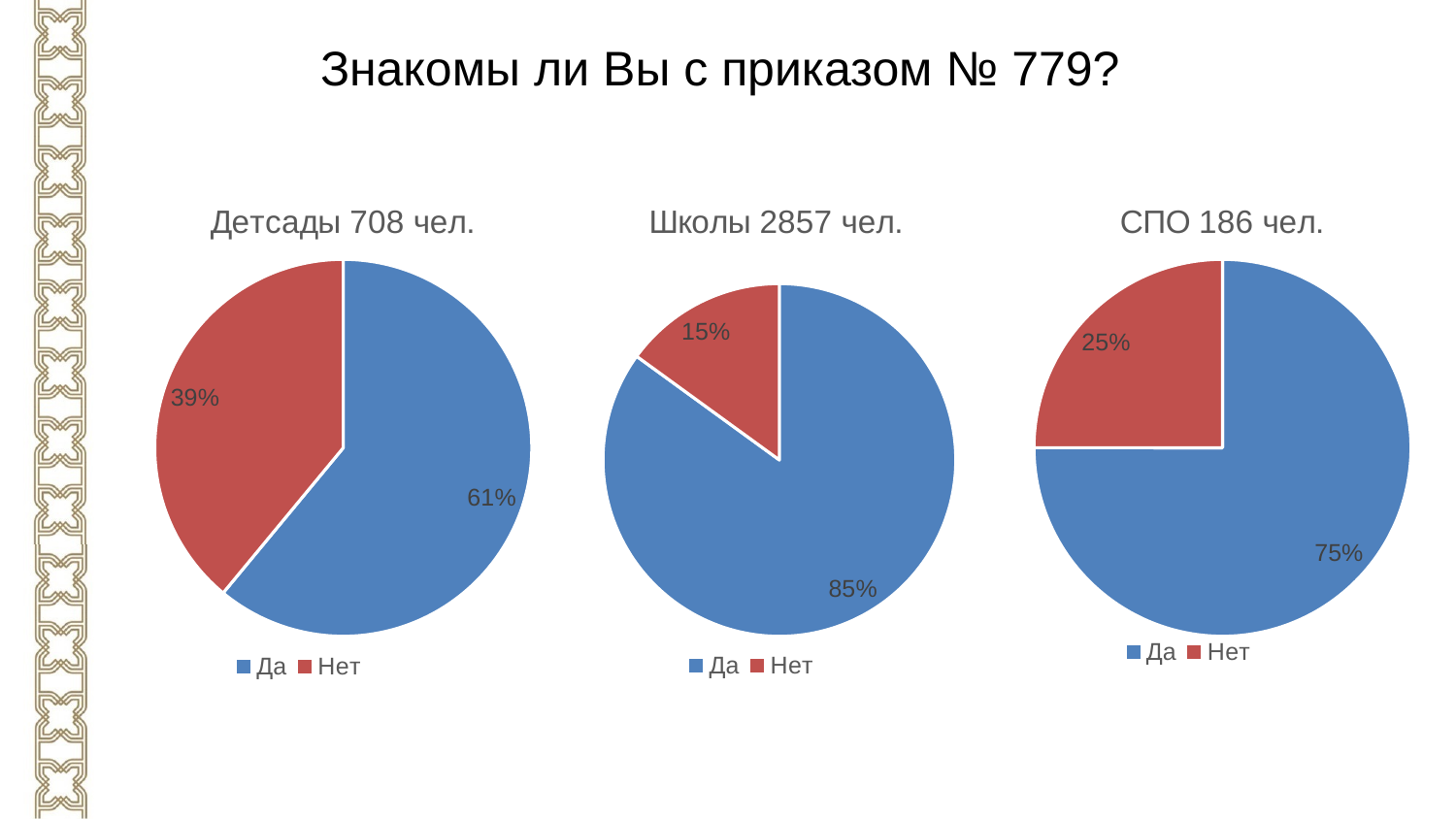

Знакомы ли Вы с приказом № 779?

### Chart: СПО 186 чел.

| Category | СПО 186 чел. |
|---|---|
| Да | 0.75 |
| Нет | 0.25 |

### Chart: Детсады 708 чел.

| Category | Детские сады 708 чел. |
|---|---|
| Да | 0.61 |
| Нет | 0.39 |

### Chart: Школы 2857 чел.

| Category | Школы 2857 чел. |
|---|---|
| Да | 0.85 |
| Нет | 0.15 |